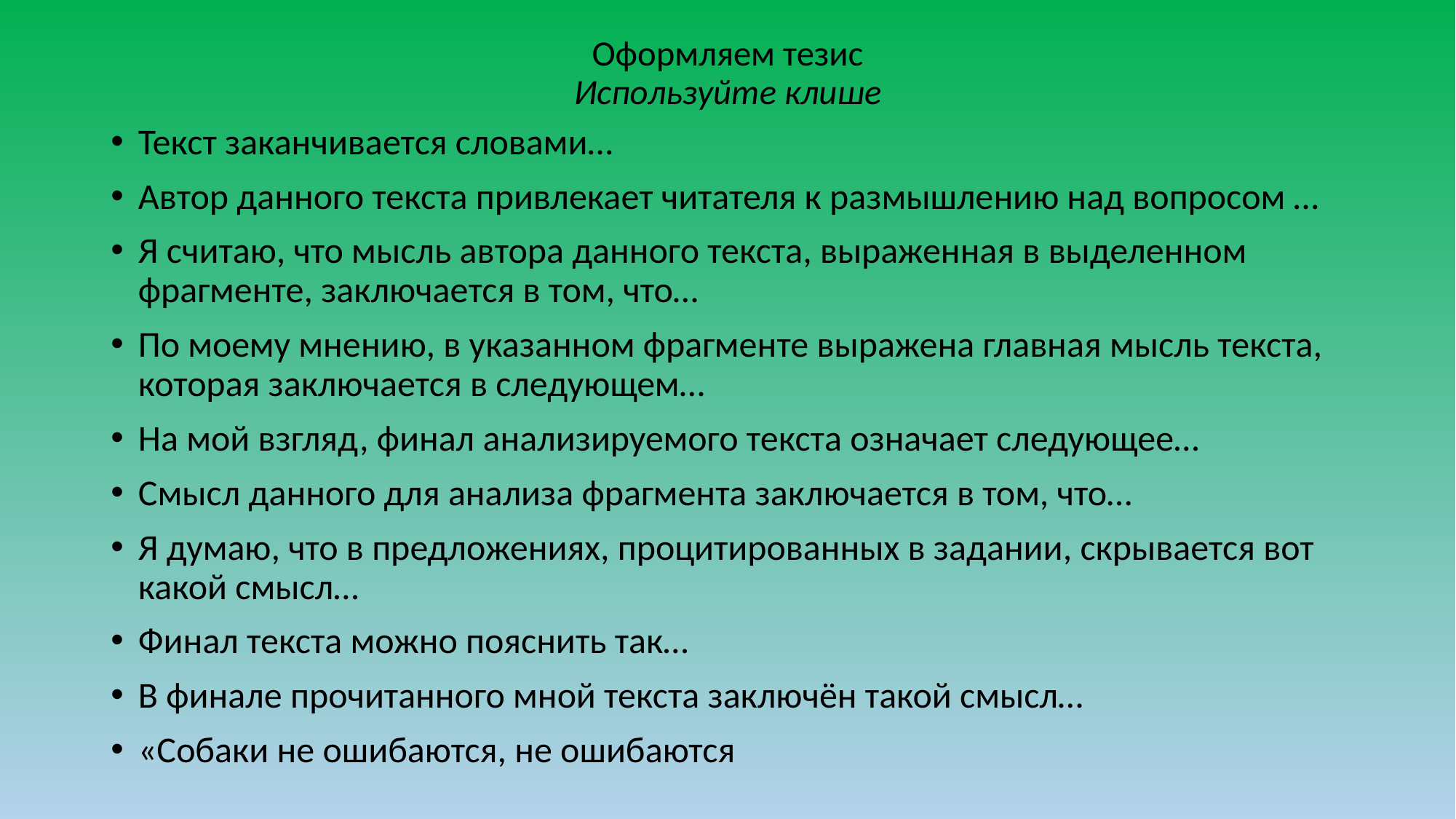

# Оформляем тезис Используйте клише
Текст заканчивается словами…
Автор данного текста привлекает читателя к размышлению над вопросом …
Я считаю, что мысль автора данного текста, выраженная в выделенном фрагменте, заключается в том, что…
По моему мнению, в указанном фрагменте выражена главная мысль текста, которая заключается в следующем…
На мой взгляд, финал анализируемого текста означает следующее…
Смысл данного для анализа фрагмента заключается в том, что…
Я думаю, что в предложениях, процитированных в задании, скрывается вот какой смысл…
Финал текста можно пояснить так…
В финале прочитанного мной текста заключён такой смысл…
«Собаки не ошибаются, не ошибаются